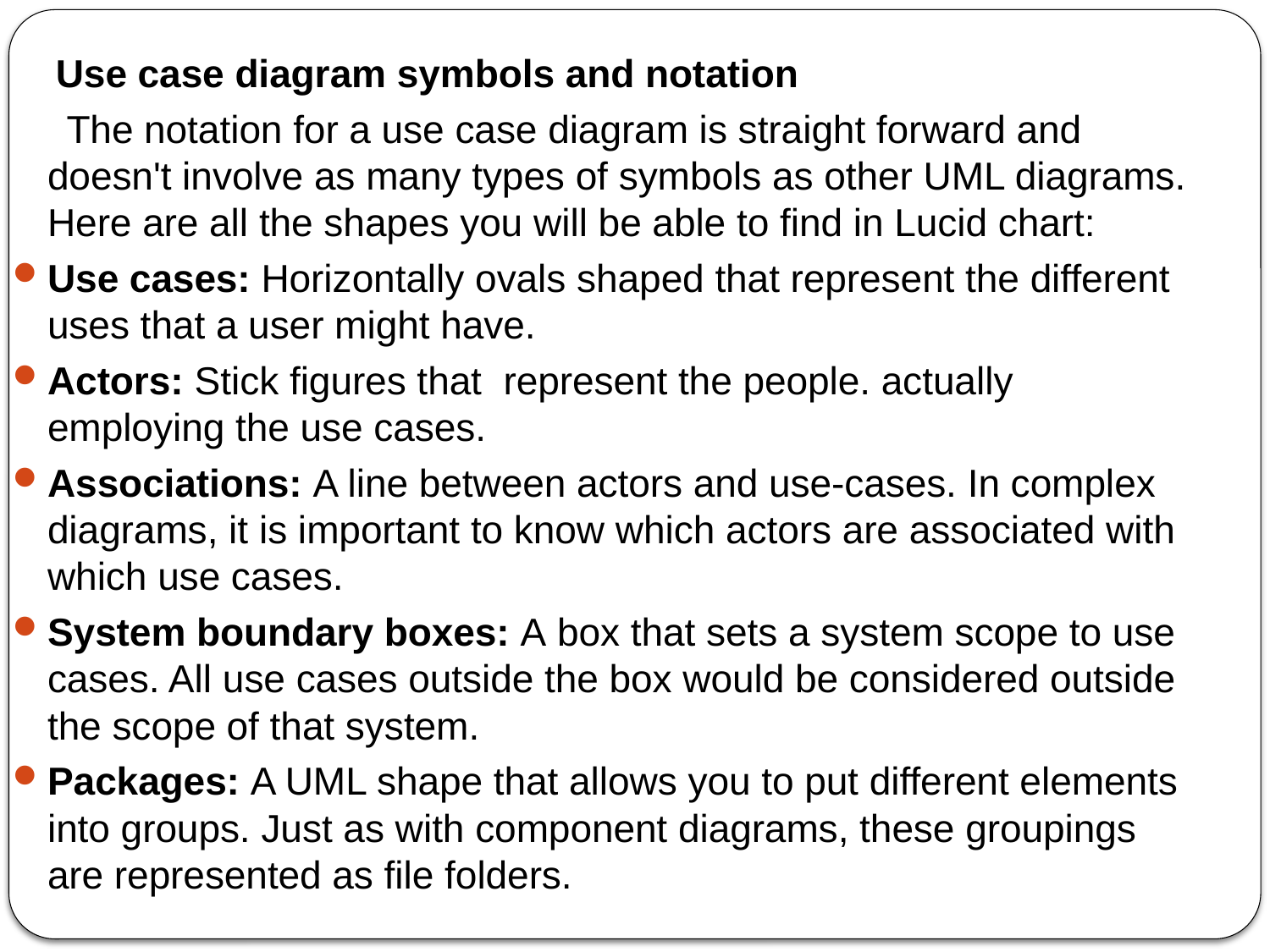

Use case diagram symbols and notation
     The notation for a use case diagram is straight forward and doesn't involve as many types of symbols as other UML diagrams. Here are all the shapes you will be able to find in Lucid chart:
Use cases: Horizontally ovals shaped that represent the different uses that a user might have.
Actors: Stick figures that  represent the people. actually employing the use cases.
Associations: A line between actors and use-cases. In complex diagrams, it is important to know which actors are associated with which use cases.
System boundary boxes: A box that sets a system scope to use cases. All use cases outside the box would be considered outside the scope of that system.
Packages: A UML shape that allows you to put different elements into groups. Just as with component diagrams, these groupings are represented as file folders.